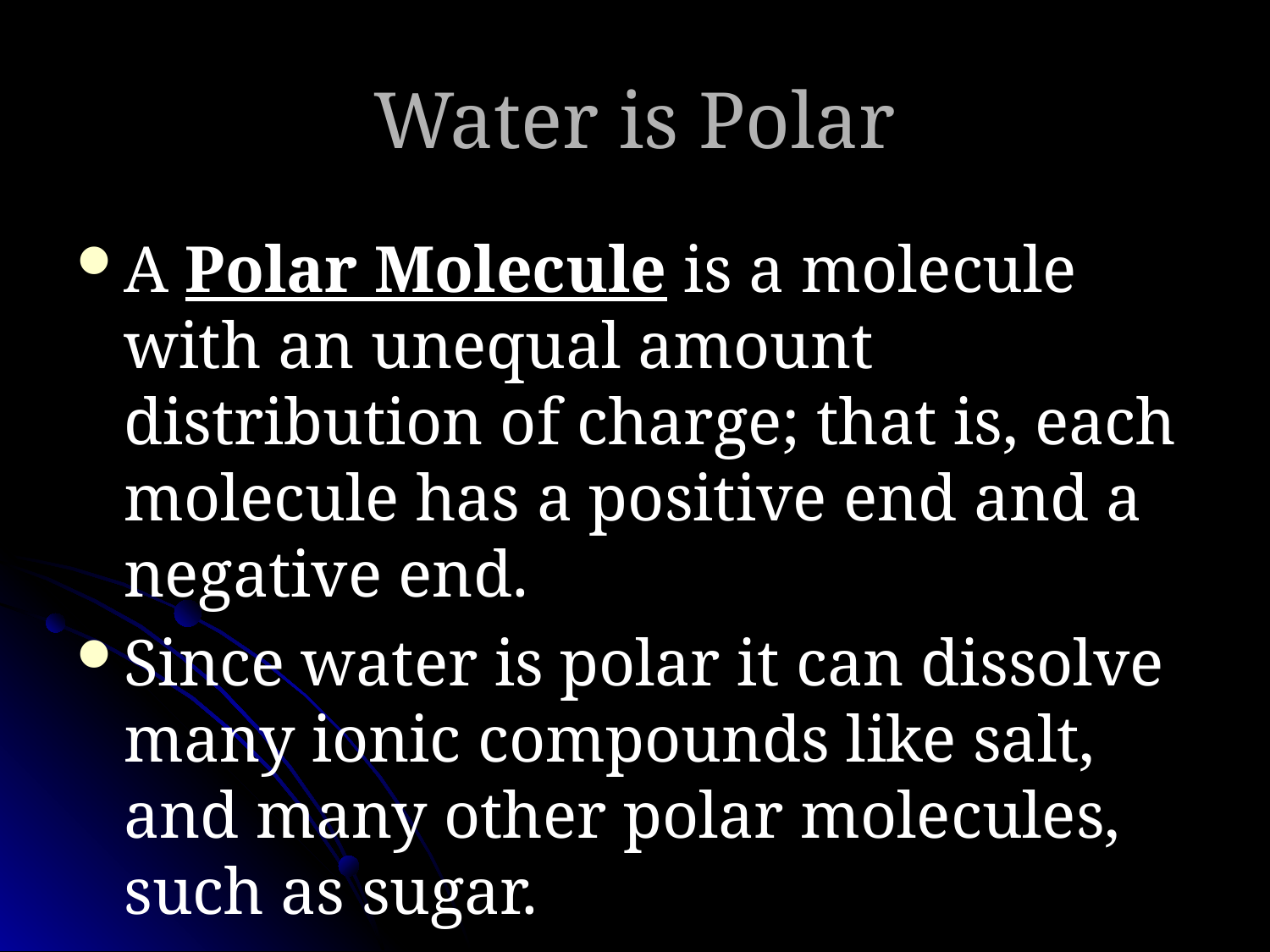

# Water is Polar
A Polar Molecule is a molecule with an unequal amount distribution of charge; that is, each molecule has a positive end and a negative end.
Since water is polar it can dissolve many ionic compounds like salt, and many other polar molecules, such as sugar.